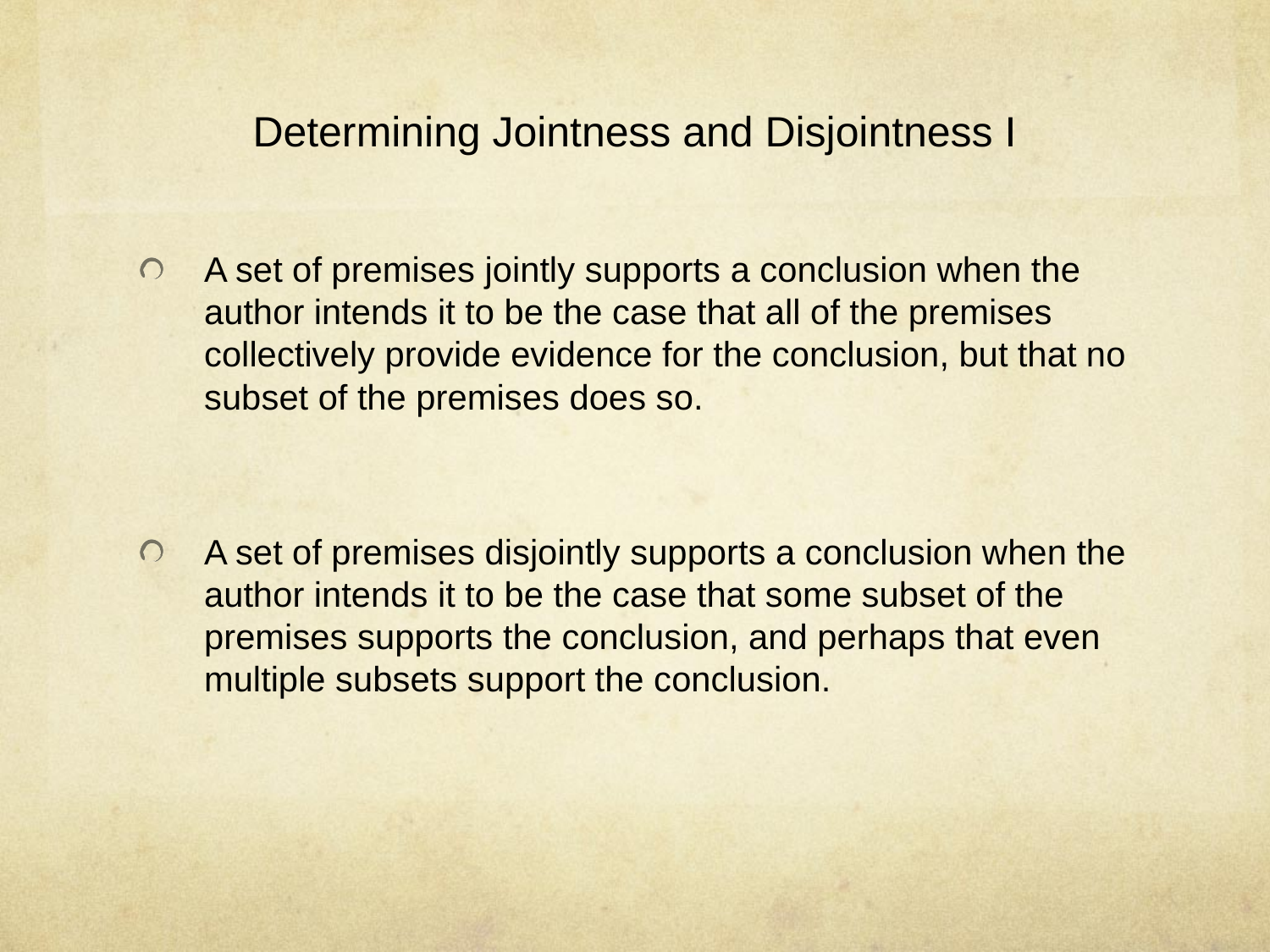

# Determining Jointness and Disjointness I
A set of premises jointly supports a conclusion when the author intends it to be the case that all of the premises collectively provide evidence for the conclusion, but that no subset of the premises does so.

A set of premises disjointly supports a conclusion when the author intends it to be the case that some subset of the premises supports the conclusion, and perhaps that even multiple subsets support the conclusion.